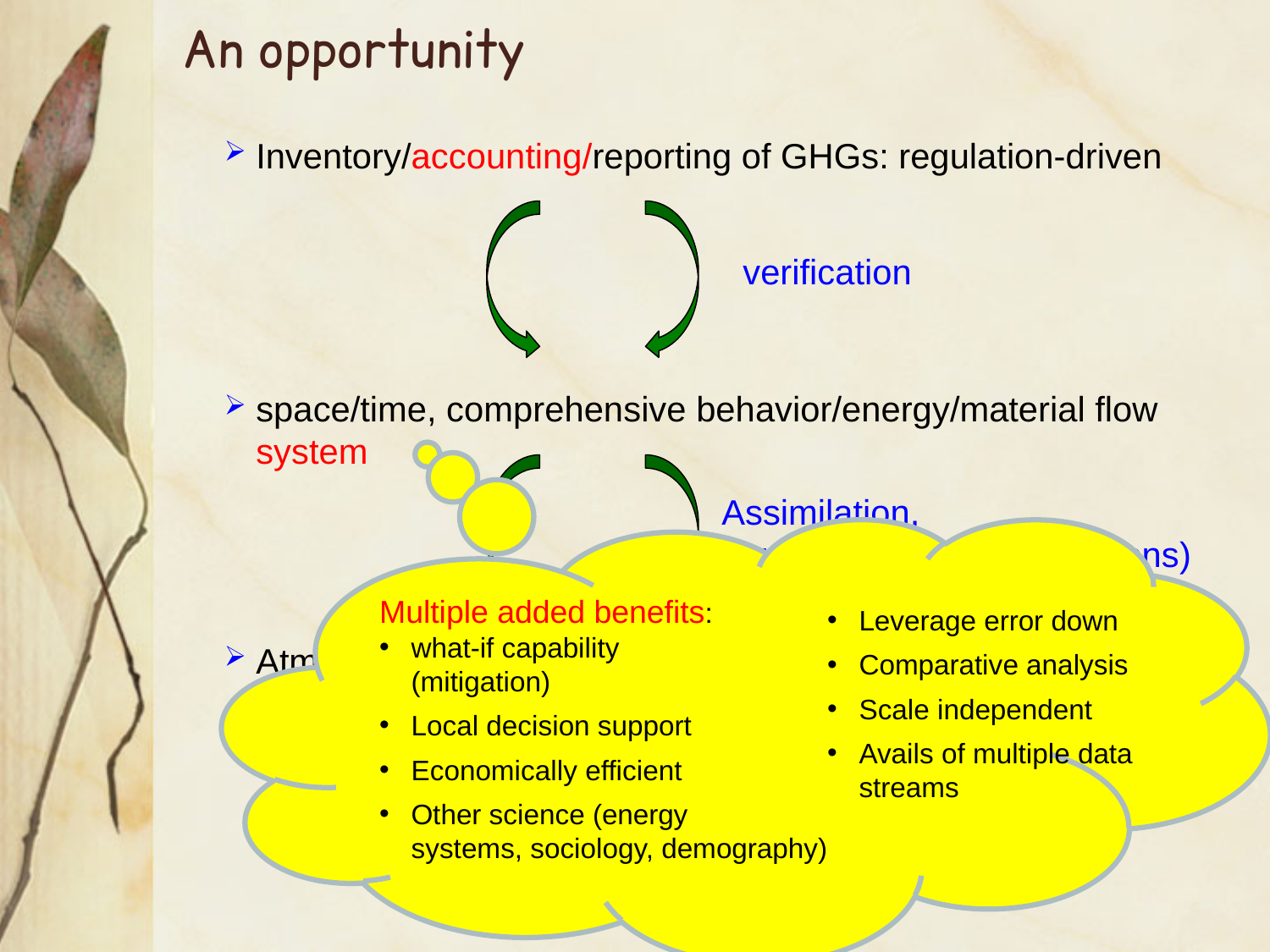

# An opportunity
Inventory/accounting/reporting of GHGs: regulation-driven

verification
space/time, comprehensive behavior/energy/material flow system

Assimilation,
Improvement (both directions)
Multiple added benefits:
what-if capability
(mitigation)
Local decision support
Economically efficient
Other science (energy
systems, sociology, demography)
Leverage error down
Comparative analysis
Scale independent
Avails of multiple data streams
Atmospheric monitoring (in situ, aircraft, satellite)